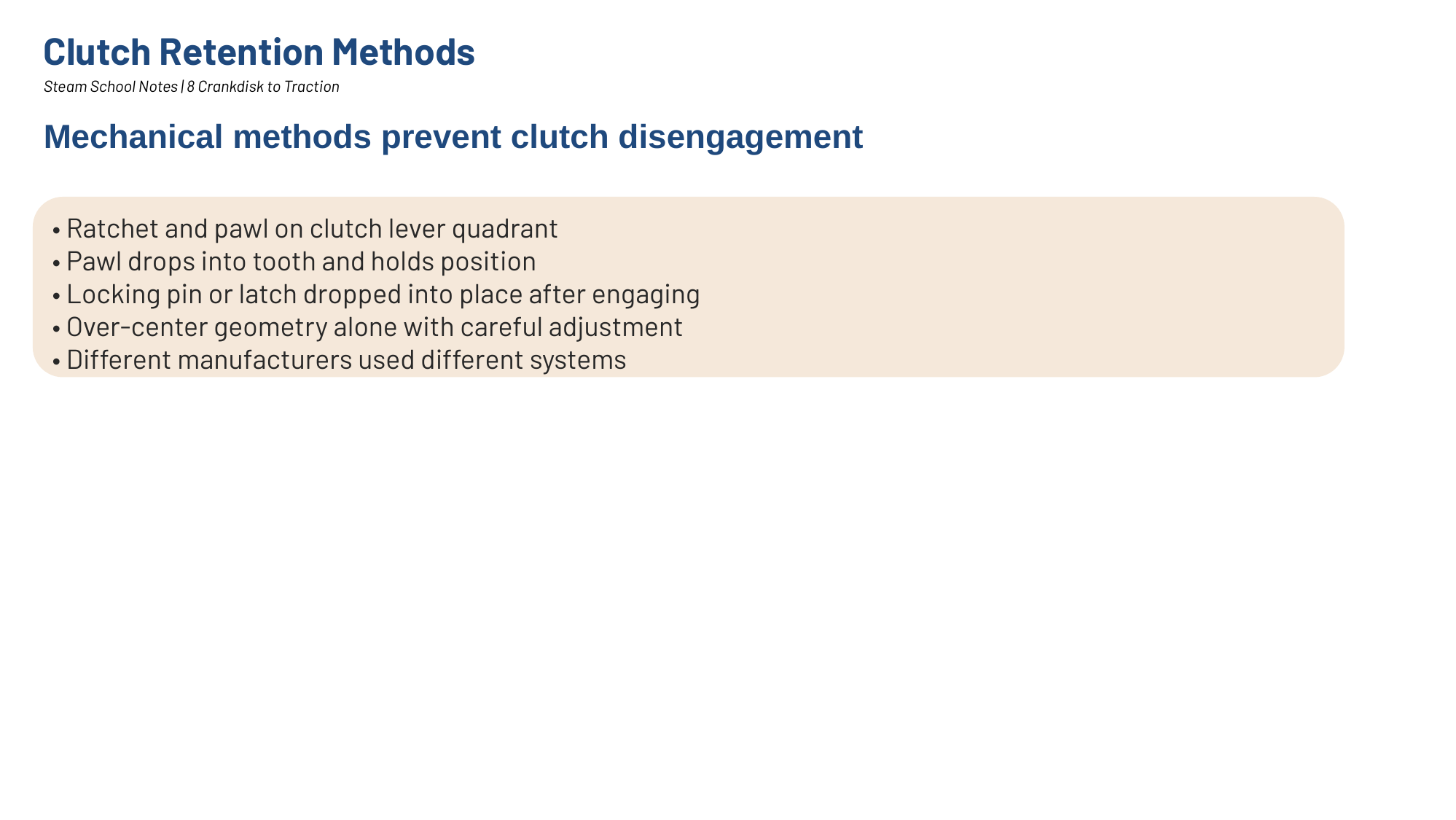

Clutch Retention Methods
Steam School Notes | 8 Crankdisk to Traction
Mechanical methods prevent clutch disengagement
• Ratchet and pawl on clutch lever quadrant
• Pawl drops into tooth and holds position
• Locking pin or latch dropped into place after engaging
• Over-center geometry alone with careful adjustment
• Different manufacturers used different systems